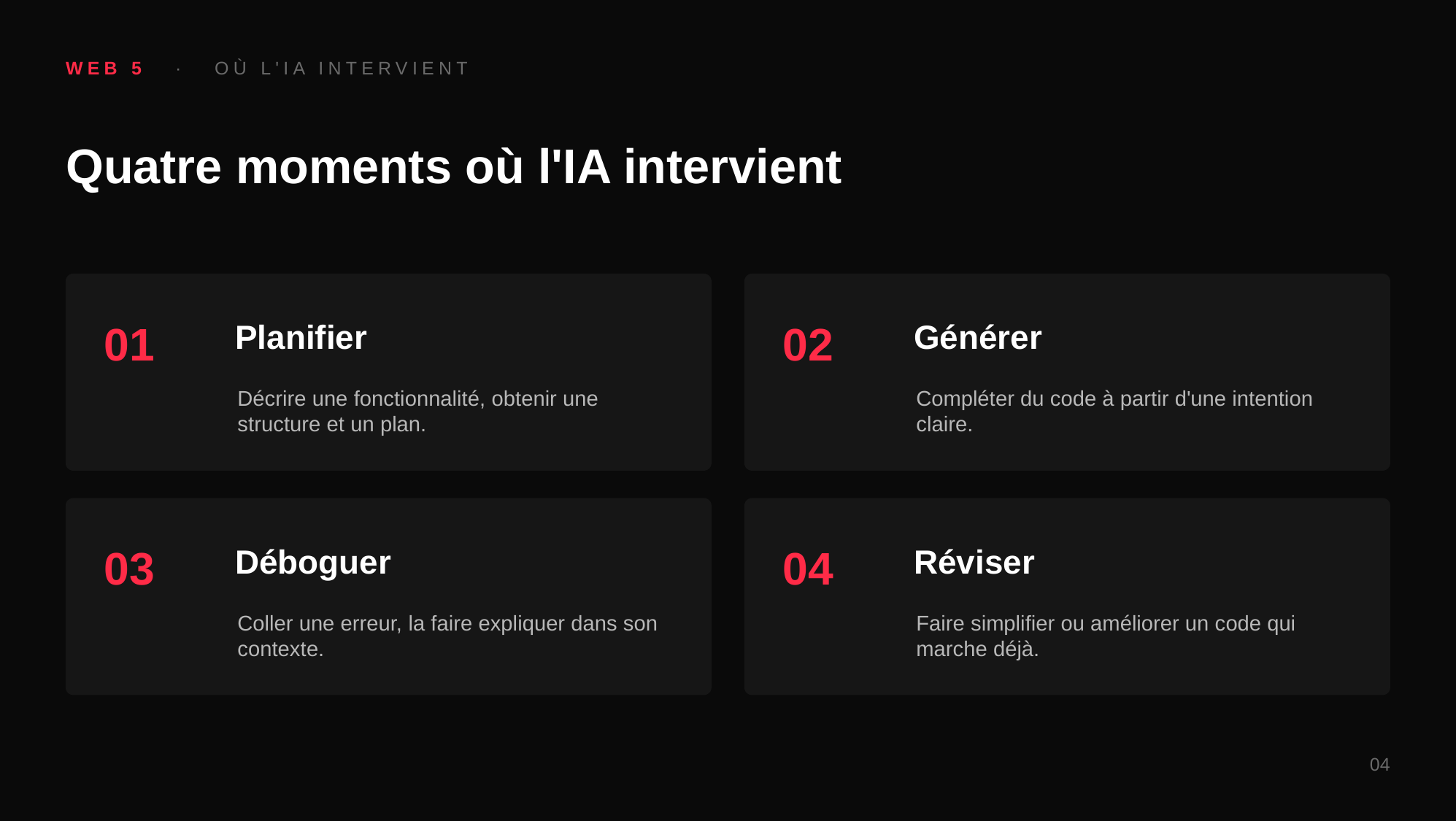

WEB 5   ·   OÙ L'IA INTERVIENT
Quatre moments où l'IA intervient

01
02
Planifier
Générer
Décrire une fonctionnalité, obtenir une structure et un plan.
Compléter du code à partir d'une intention claire.

03
04
Déboguer
Réviser
Coller une erreur, la faire expliquer dans son contexte.
Faire simplifier ou améliorer un code qui marche déjà.
04